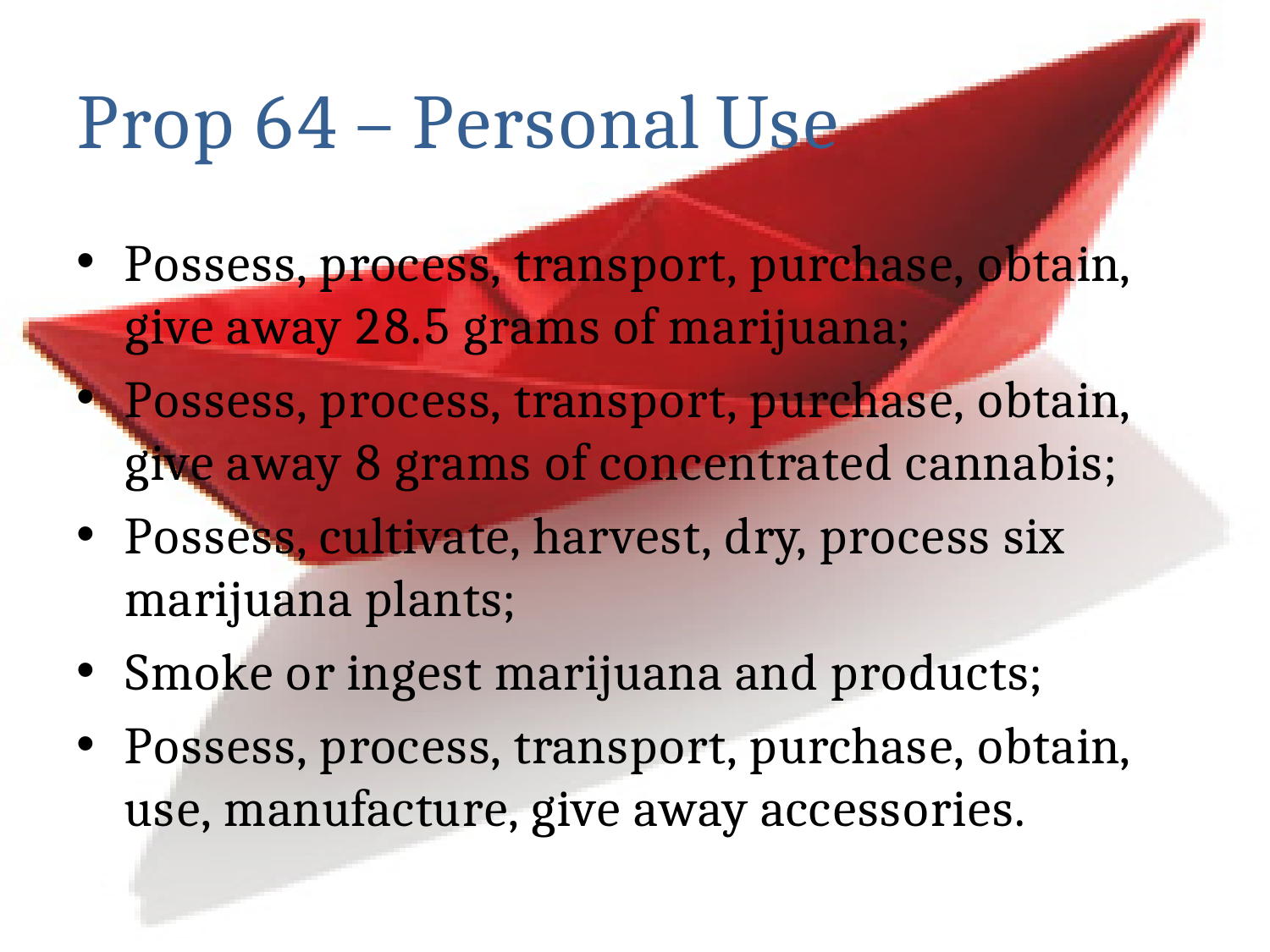

# Prop 64 – Personal Use
Possess, process, transport, purchase, obtain, give away 28.5 grams of marijuana;
Possess, process, transport, purchase, obtain, give away 8 grams of concentrated cannabis;
Possess, cultivate, harvest, dry, process six marijuana plants;
Smoke or ingest marijuana and products;
Possess, process, transport, purchase, obtain, use, manufacture, give away accessories.